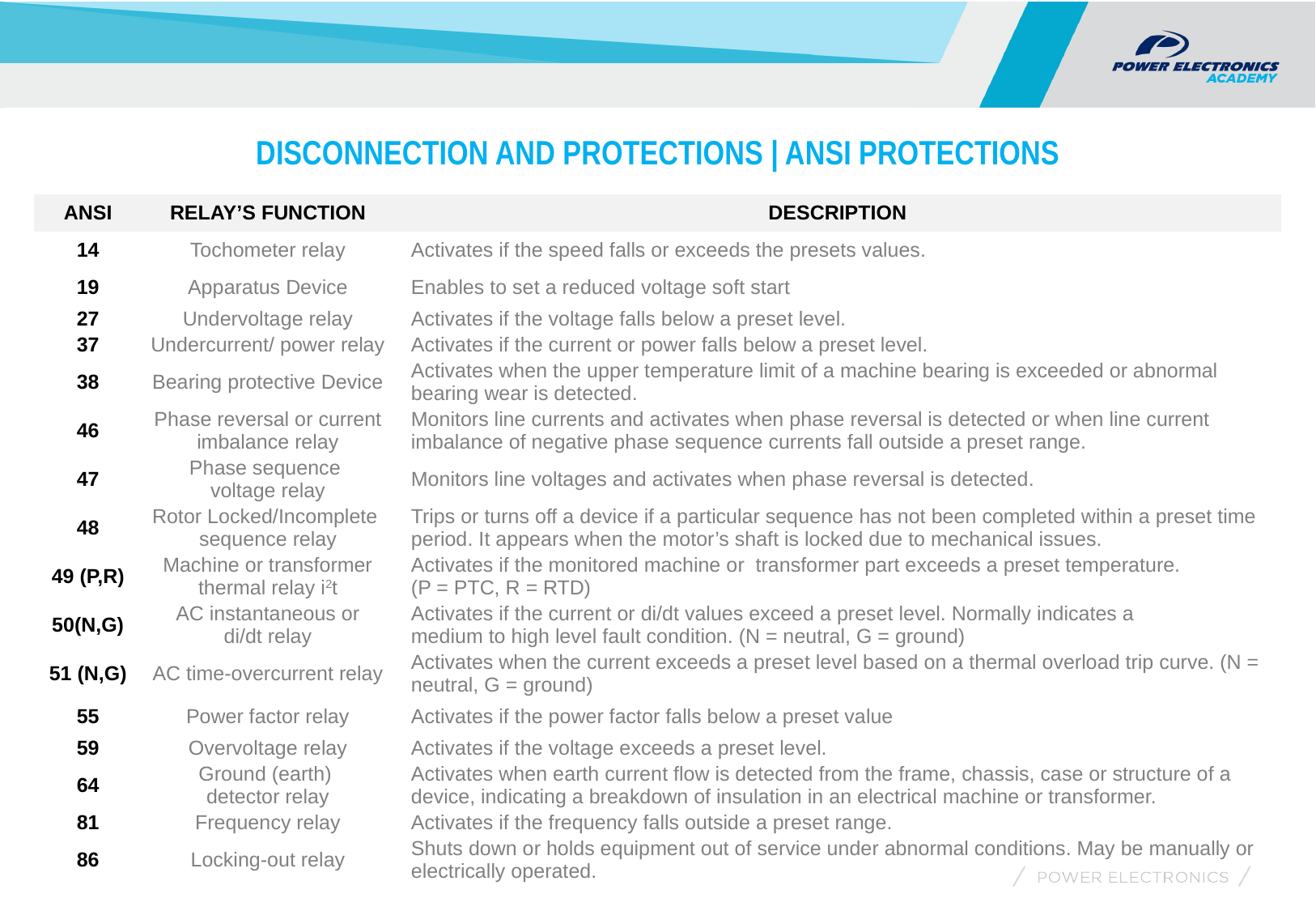

DISCONNECTION AND PROTECTIONS | ANSI PROTECTIONS
| ANSI | RELAY’S FUNCTION | DESCRIPTION |
| --- | --- | --- |
| 14 | Tochometer relay | Activates if the speed falls or exceeds the presets values. |
| 19 | Apparatus Device | Enables to set a reduced voltage soft start |
| 27 | Undervoltage relay | Activates if the voltage falls below a preset level. |
| 37 | Undercurrent/ power relay | Activates if the current or power falls below a preset level. |
| 38 | Bearing protective Device | Activates when the upper temperature limit of a machine bearing is exceeded or abnormal bearing wear is detected. |
| 46 | Phase reversal or current imbalance relay | Monitors line currents and activates when phase reversal is detected or when line current imbalance of negative phase sequence currents fall outside a preset range. |
| 47 | Phase sequence voltage relay | Monitors line voltages and activates when phase reversal is detected. |
| 48 | Rotor Locked/Incomplete sequence relay | Trips or turns off a device if a particular sequence has not been completed within a preset time period. It appears when the motor’s shaft is locked due to mechanical issues. |
| 49 (P,R) | Machine or transformer thermal relay i2t | Activates if the monitored machine or transformer part exceeds a preset temperature. (P = PTC, R = RTD) |
| 50(N,G) | AC instantaneous or di/dt relay | Activates if the current or di/dt values exceed a preset level. Normally indicates a medium to high level fault condition. (N = neutral, G = ground) |
| 51 (N,G) | AC time-overcurrent relay | Activates when the current exceeds a preset level based on a thermal overload trip curve. (N = neutral, G = ground) |
| 55 | Power factor relay | Activates if the power factor falls below a preset value |
| 59 | Overvoltage relay | Activates if the voltage exceeds a preset level. |
| 64 | Ground (earth) detector relay | Activates when earth current flow is detected from the frame, chassis, case or structure of a device, indicating a breakdown of insulation in an electrical machine or transformer. |
| 81 | Frequency relay | Activates if the frequency falls outside a preset range. |
| 86 | Locking-out relay | Shuts down or holds equipment out of service under abnormal conditions. May be manually or electrically operated. |